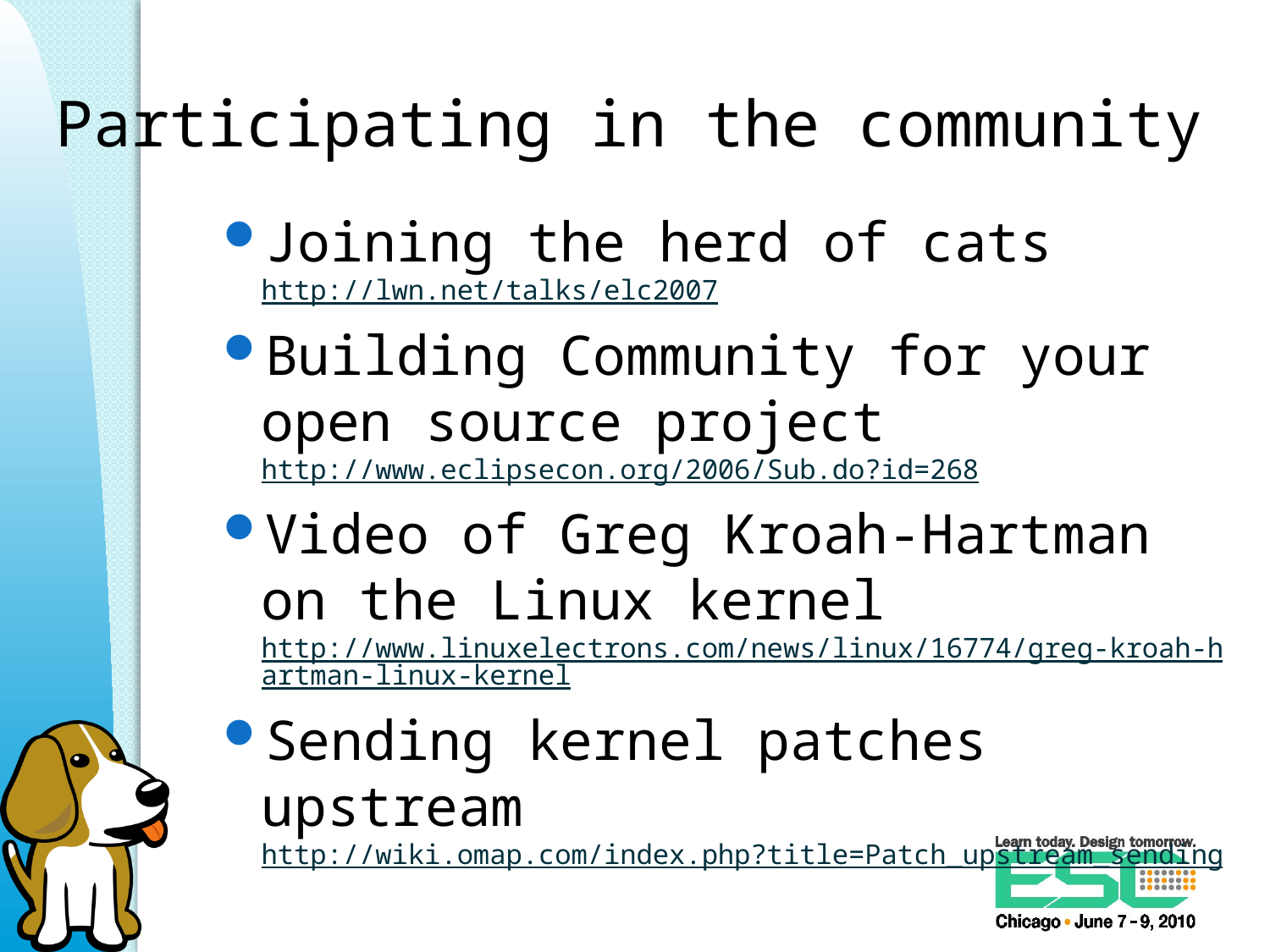

# Participating in the community
Joining the herd of cats
http://lwn.net/talks/elc2007
Building Community for your open source project
http://www.eclipsecon.org/2006/Sub.do?id=268
Video of Greg Kroah-Hartman on the Linux kernel
http://www.linuxelectrons.com/news/linux/16774/greg-kroah-hartman-linux-kernel
Sending kernel patches upstream
http://wiki.omap.com/index.php?title=Patch_upstream_sending